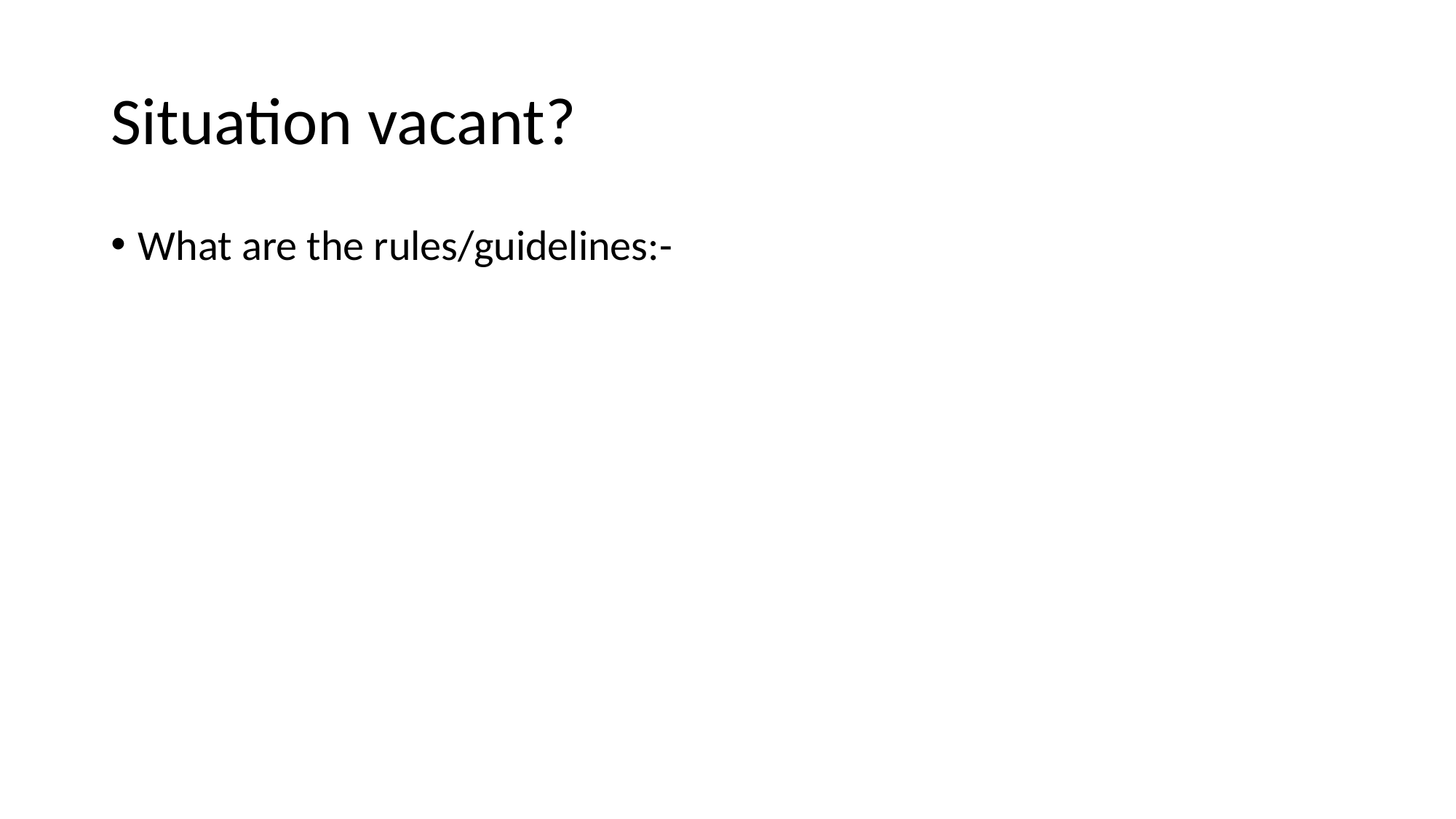

# Situation vacant?
What are the rules/guidelines:-